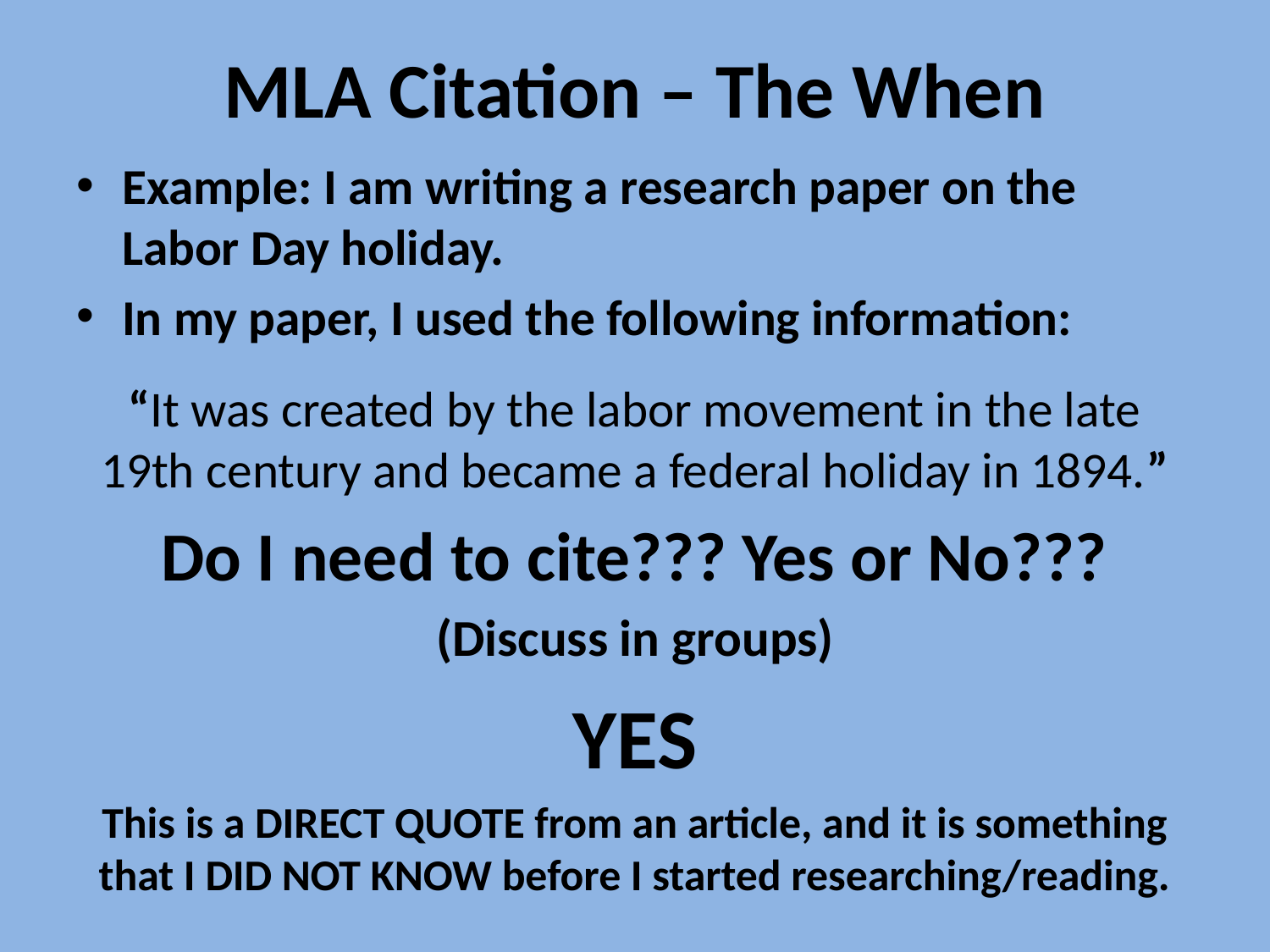

# MLA Citation – The When
Example: I am writing a research paper on the Labor Day holiday.
In my paper, I used the following information:

“It was created by the labor movement in the late 19th century and became a federal holiday in 1894.”
Do I need to cite??? Yes or No???
(Discuss in groups)
YES
This is a DIRECT QUOTE from an article, and it is something that I DID NOT KNOW before I started researching/reading.